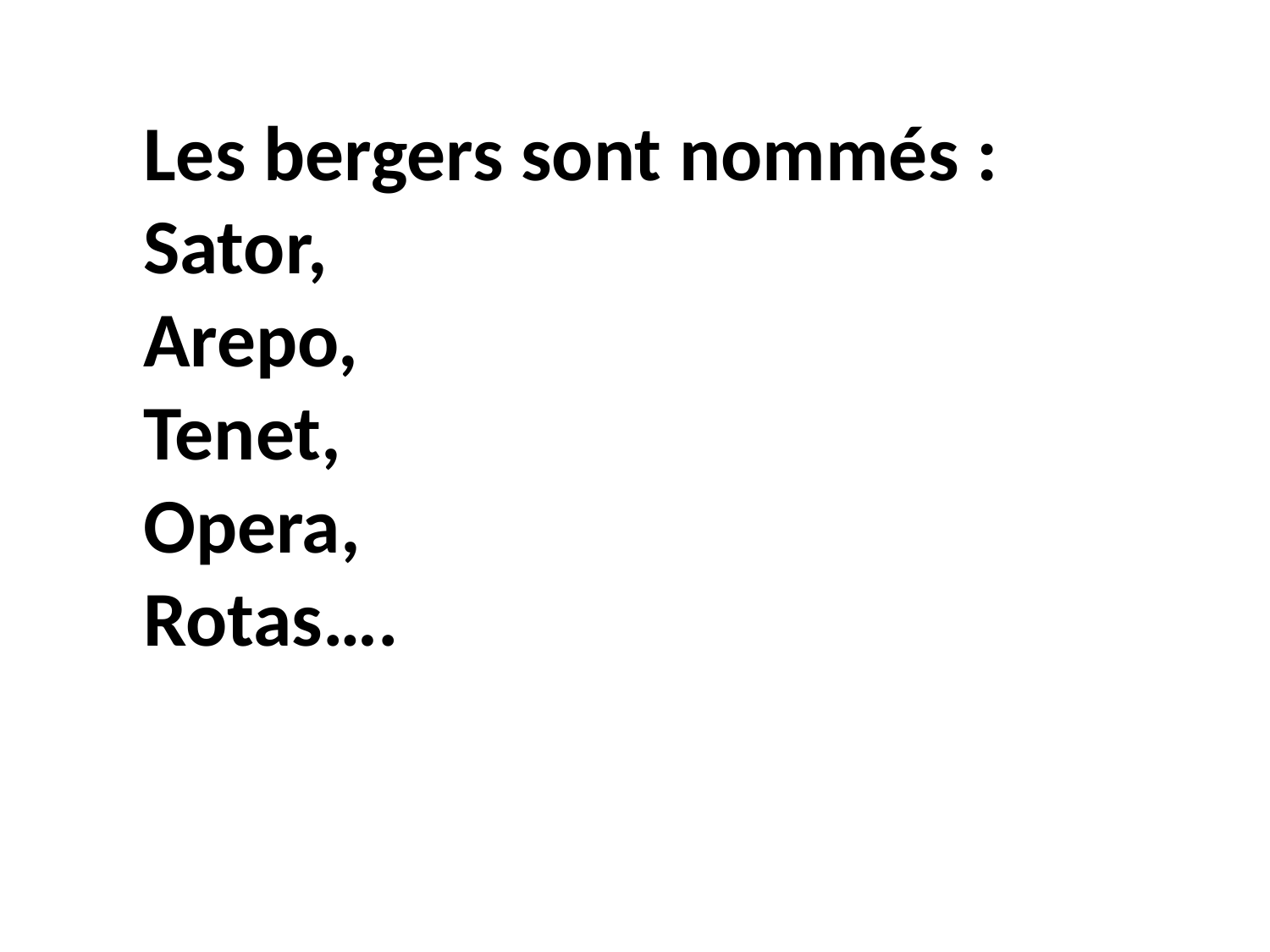

Les bergers sont nommés : Sator,
Arepo,
Tenet,
Opera,
Rotas….